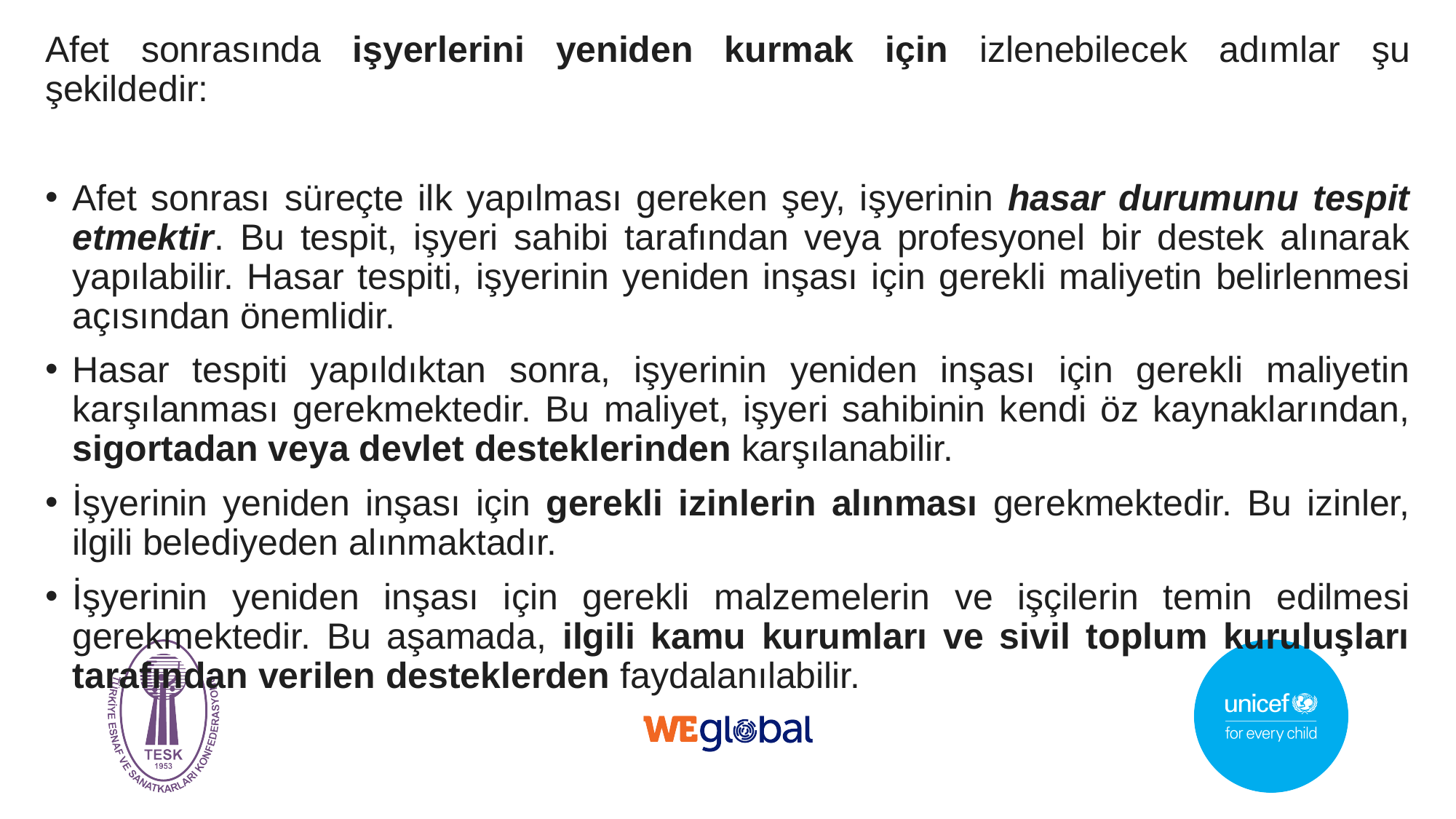

Afet sonrasında işyerlerini yeniden kurmak için izlenebilecek adımlar şu şekildedir:

Afet sonrası süreçte ilk yapılması gereken şey, işyerinin hasar durumunu tespit etmektir. Bu tespit, işyeri sahibi tarafından veya profesyonel bir destek alınarak yapılabilir. Hasar tespiti, işyerinin yeniden inşası için gerekli maliyetin belirlenmesi açısından önemlidir.
Hasar tespiti yapıldıktan sonra, işyerinin yeniden inşası için gerekli maliyetin karşılanması gerekmektedir. Bu maliyet, işyeri sahibinin kendi öz kaynaklarından, sigortadan veya devlet desteklerinden karşılanabilir.
İşyerinin yeniden inşası için gerekli izinlerin alınması gerekmektedir. Bu izinler, ilgili belediyeden alınmaktadır.
İşyerinin yeniden inşası için gerekli malzemelerin ve işçilerin temin edilmesi gerekmektedir. Bu aşamada, ilgili kamu kurumları ve sivil toplum kuruluşları tarafından verilen desteklerden faydalanılabilir.